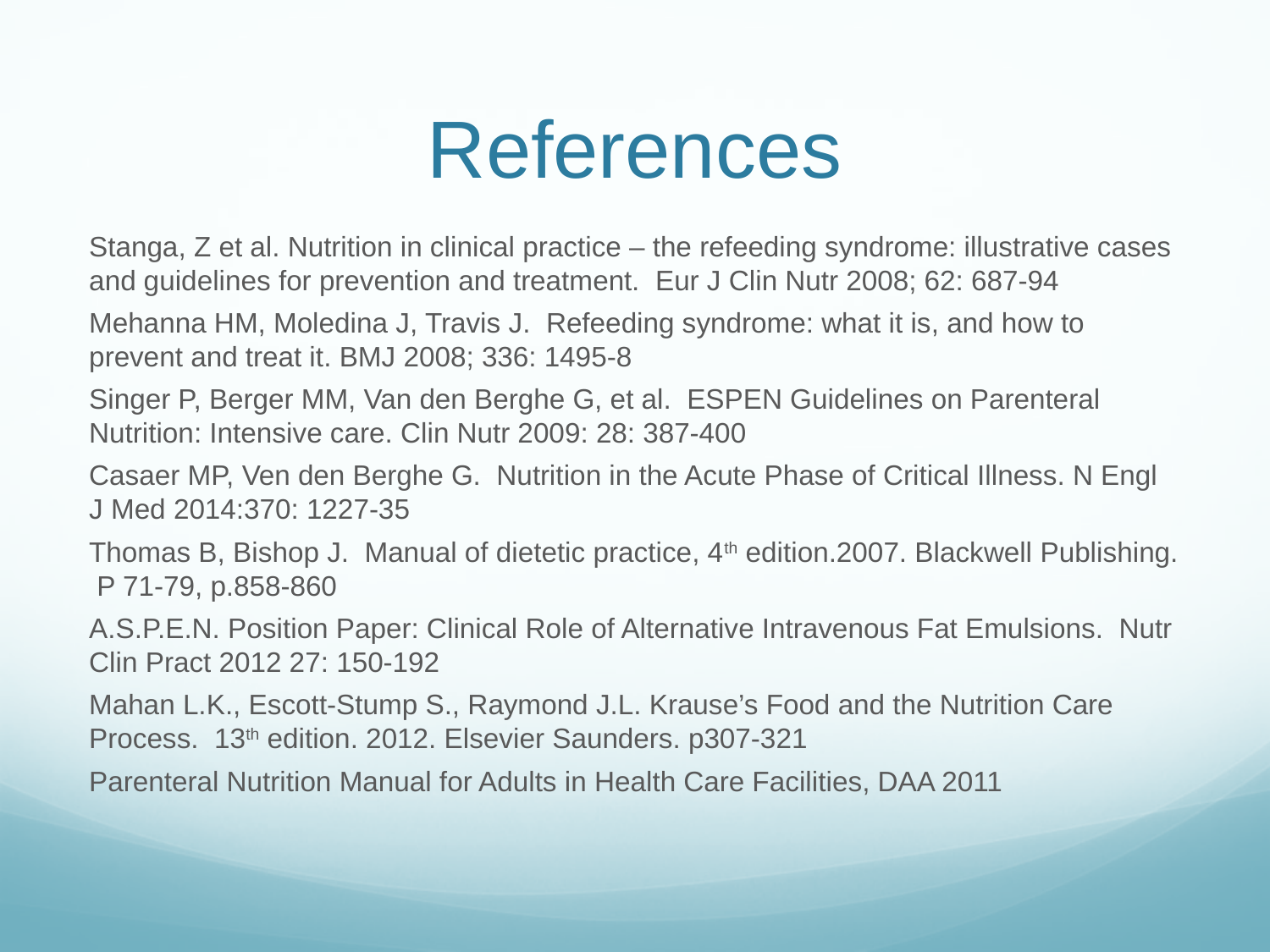

# References
Stanga, Z et al. Nutrition in clinical practice – the refeeding syndrome: illustrative cases and guidelines for prevention and treatment.  Eur J Clin Nutr 2008; 62: 687-94
Mehanna HM, Moledina J, Travis J.  Refeeding syndrome: what it is, and how to prevent and treat it. BMJ 2008; 336: 1495-8
Singer P, Berger MM, Van den Berghe G, et al.  ESPEN Guidelines on Parenteral Nutrition: Intensive care. Clin Nutr 2009: 28: 387-400
Casaer MP, Ven den Berghe G.  Nutrition in the Acute Phase of Critical Illness. N Engl J Med 2014:370: 1227-35
Thomas B, Bishop J.  Manual of dietetic practice, 4th edition.2007. Blackwell Publishing.  P 71-79, p.858-860
A.S.P.E.N. Position Paper: Clinical Role of Alternative Intravenous Fat Emulsions.  Nutr Clin Pract 2012 27: 150-192
Mahan L.K., Escott-Stump S., Raymond J.L. Krause’s Food and the Nutrition Care Process.  13th edition. 2012. Elsevier Saunders. p307-321
Parenteral Nutrition Manual for Adults in Health Care Facilities, DAA 2011